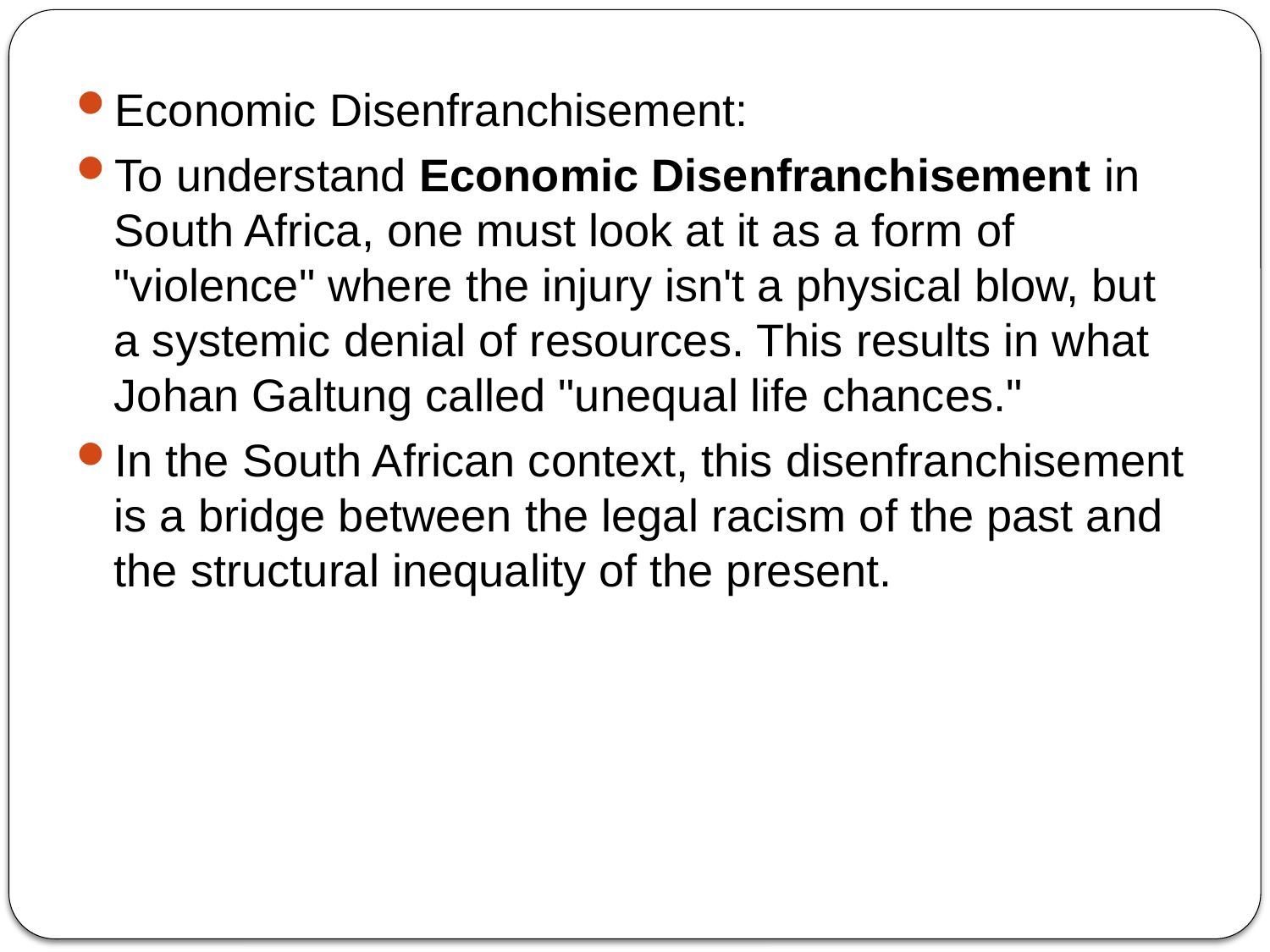

#
Economic Disenfranchisement:
To understand Economic Disenfranchisement in South Africa, one must look at it as a form of "violence" where the injury isn't a physical blow, but a systemic denial of resources. This results in what Johan Galtung called "unequal life chances."
In the South African context, this disenfranchisement is a bridge between the legal racism of the past and the structural inequality of the present.